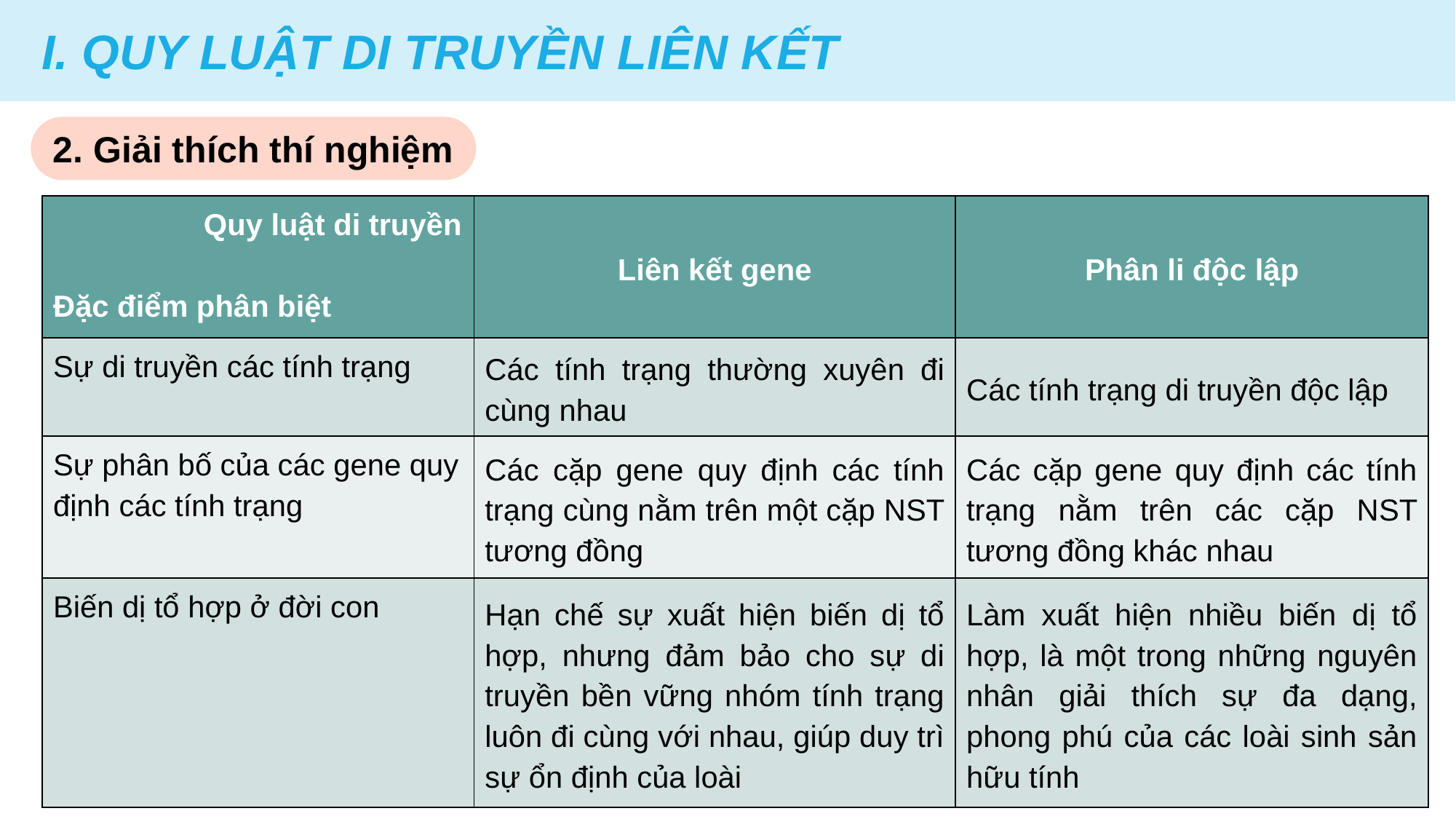

I. QUY LUẬT DI TRUYỀN LIÊN KẾT
2. Giải thích thí nghiệm
| Quy luật di truyền Đặc điểm phân biệt | Liên kết gene | Phân li độc lập |
| --- | --- | --- |
| Sự di truyền các tính trạng | Các tính trạng thường xuyên đi cùng nhau | Các tính trạng di truyền độc lập |
| Sự phân bố của các gene quy định các tính trạng | Các cặp gene quy định các tính trạng cùng nằm trên một cặp NST tương đồng | Các cặp gene quy định các tính trạng nằm trên các cặp NST tương đồng khác nhau |
| Biến dị tổ hợp ở đời con | Hạn chế sự xuất hiện biến dị tổ hợp, nhưng đảm bảo cho sự di truyền bền vững nhóm tính trạng luôn đi cùng với nhau, giúp duy trì sự ổn định của loài | Làm xuất hiện nhiều biến dị tổ hợp, là một trong những nguyên nhân giải thích sự đa dạng, phong phú của các loài sinh sản hữu tính |